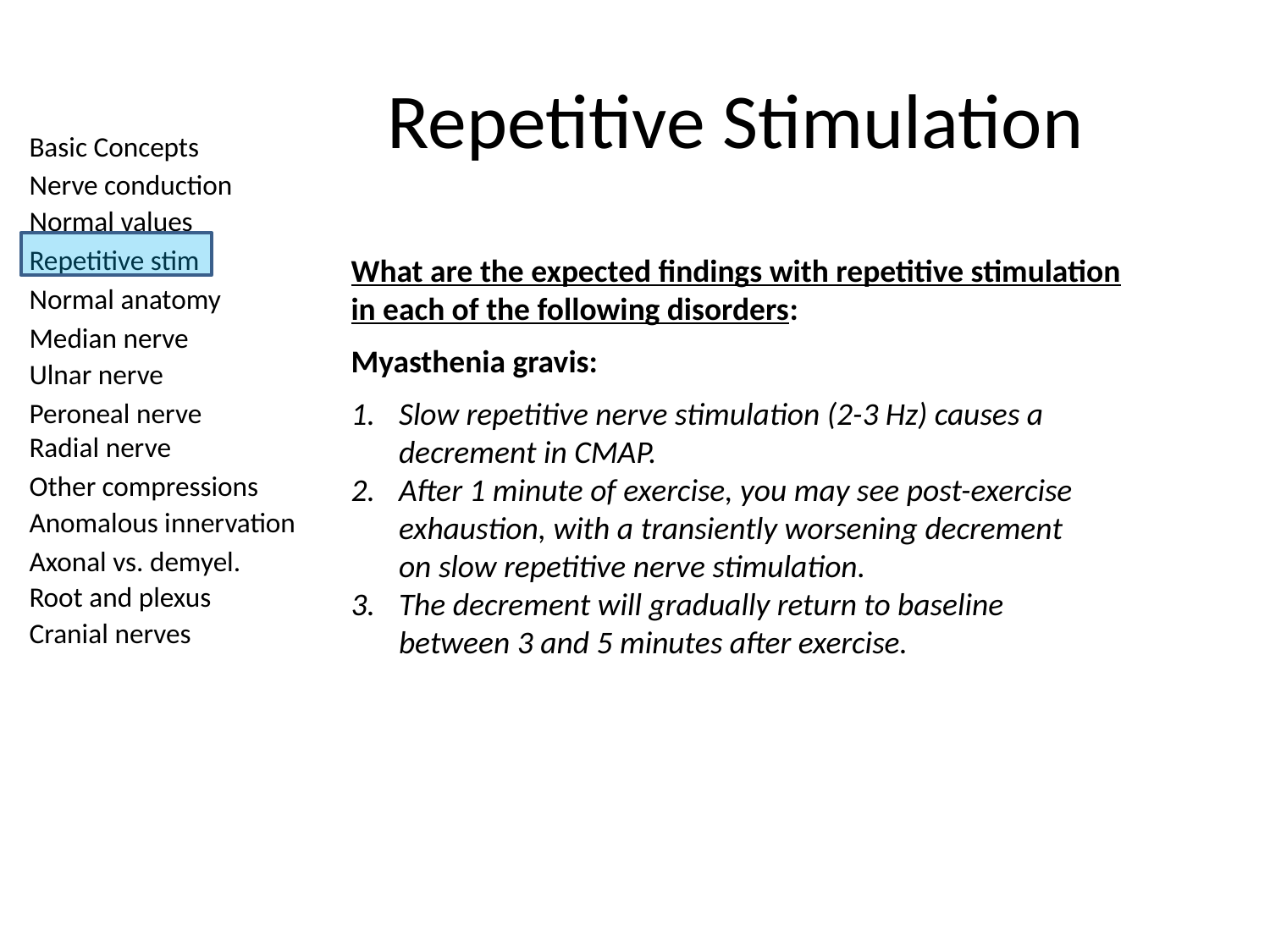

# Repetitive Stimulation

What are the expected findings with repetitive stimulation in each of the following disorders:
Myasthenia gravis:
Slow repetitive nerve stimulation (2-3 Hz) causes a decrement in CMAP.
After 1 minute of exercise, you may see post-exercise exhaustion, with a transiently worsening decrement on slow repetitive nerve stimulation.
The decrement will gradually return to baseline between 3 and 5 minutes after exercise.